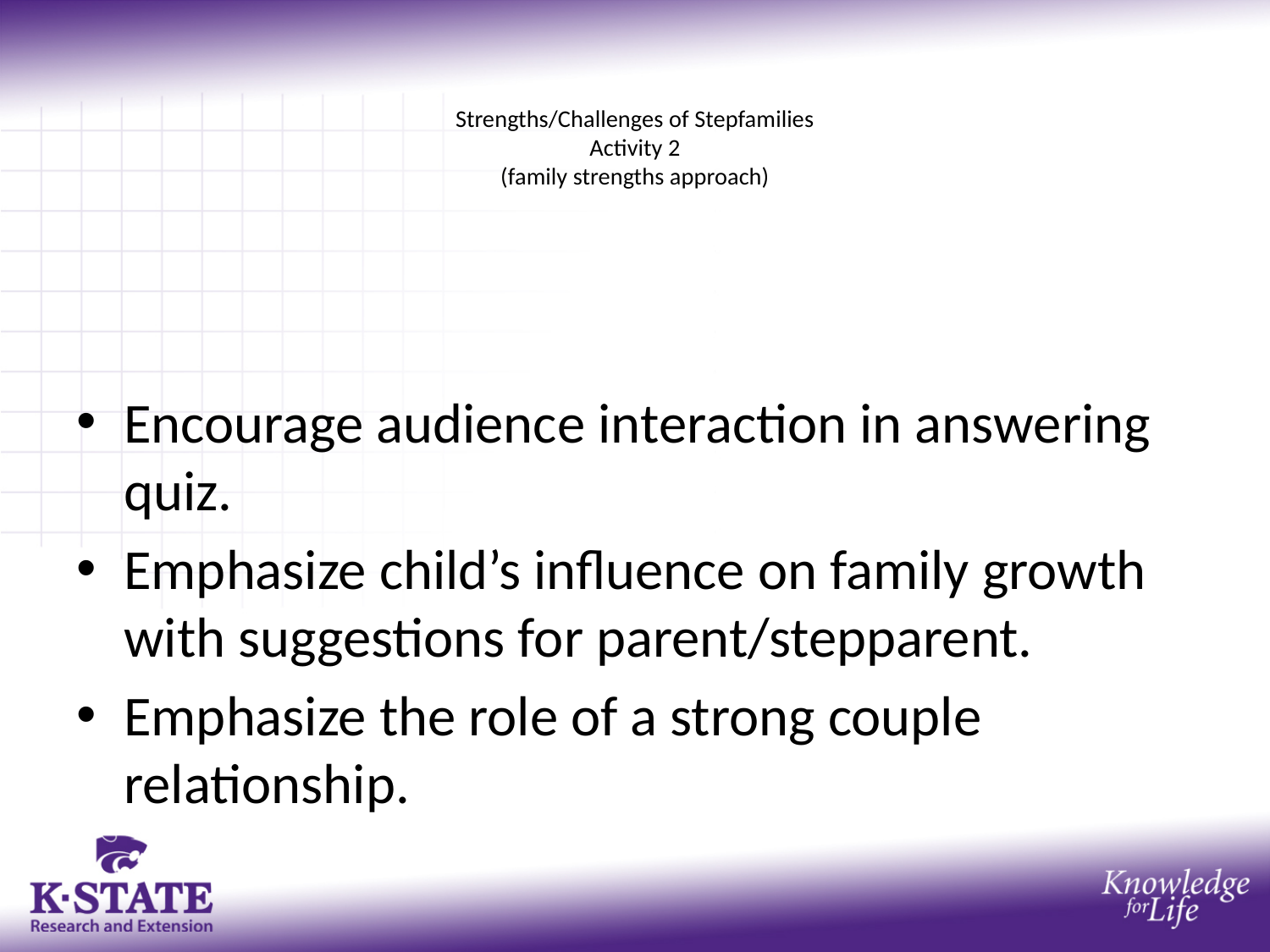

# Strengths/Challenges of Stepfamilies Activity 2 (family strengths approach)

Encourage audience interaction in answering quiz.
Emphasize child’s influence on family growth with suggestions for parent/stepparent.
Emphasize the role of a strong couple relationship.